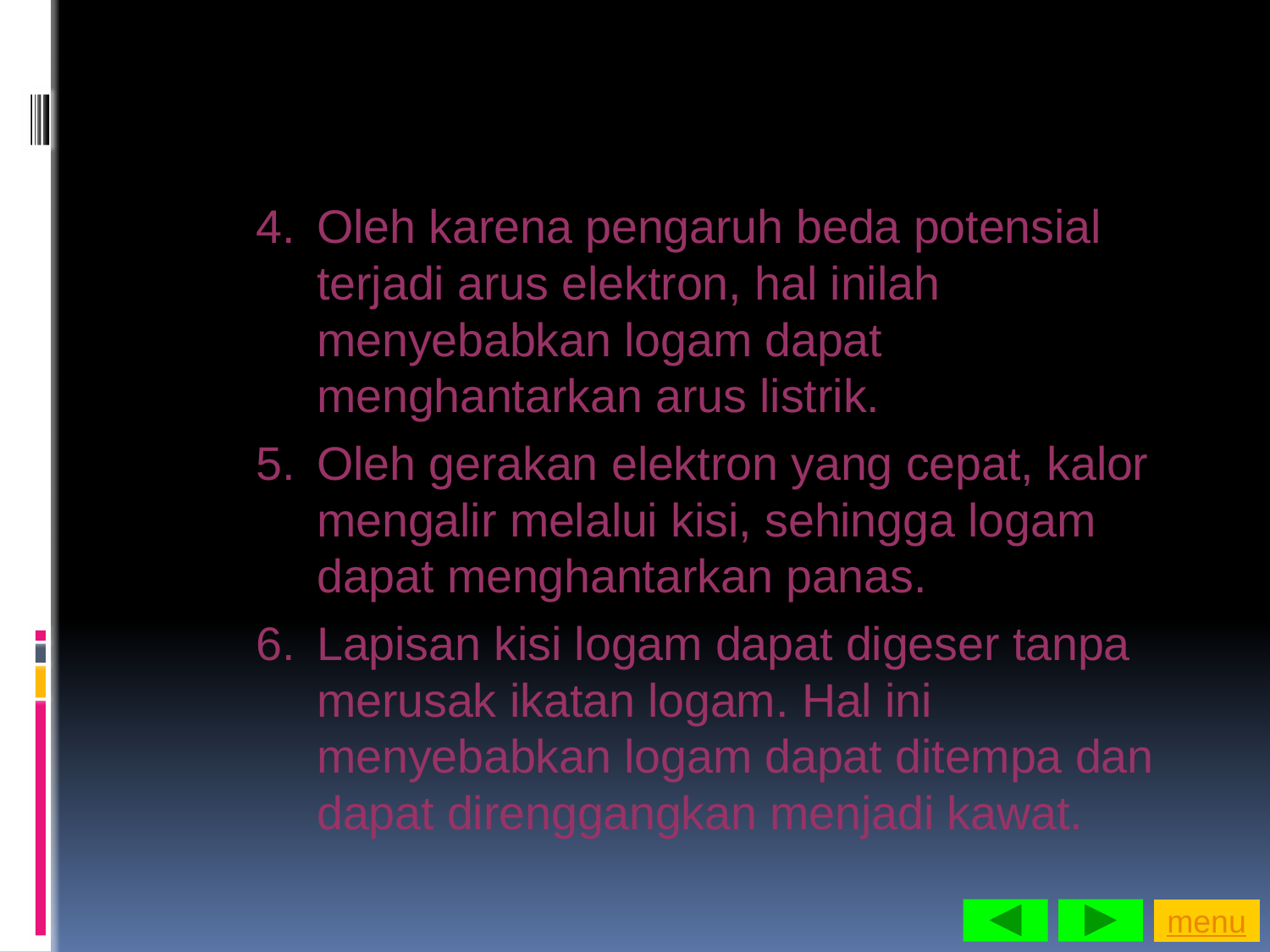

Oleh karena pengaruh beda potensial terjadi arus elektron, hal inilah menyebabkan logam dapat menghantarkan arus listrik.
Oleh gerakan elektron yang cepat, kalor mengalir melalui kisi, sehingga logam dapat menghantarkan panas.
Lapisan kisi logam dapat digeser tanpa merusak ikatan logam. Hal ini menyebabkan logam dapat ditempa dan dapat direnggangkan menjadi kawat.

menu